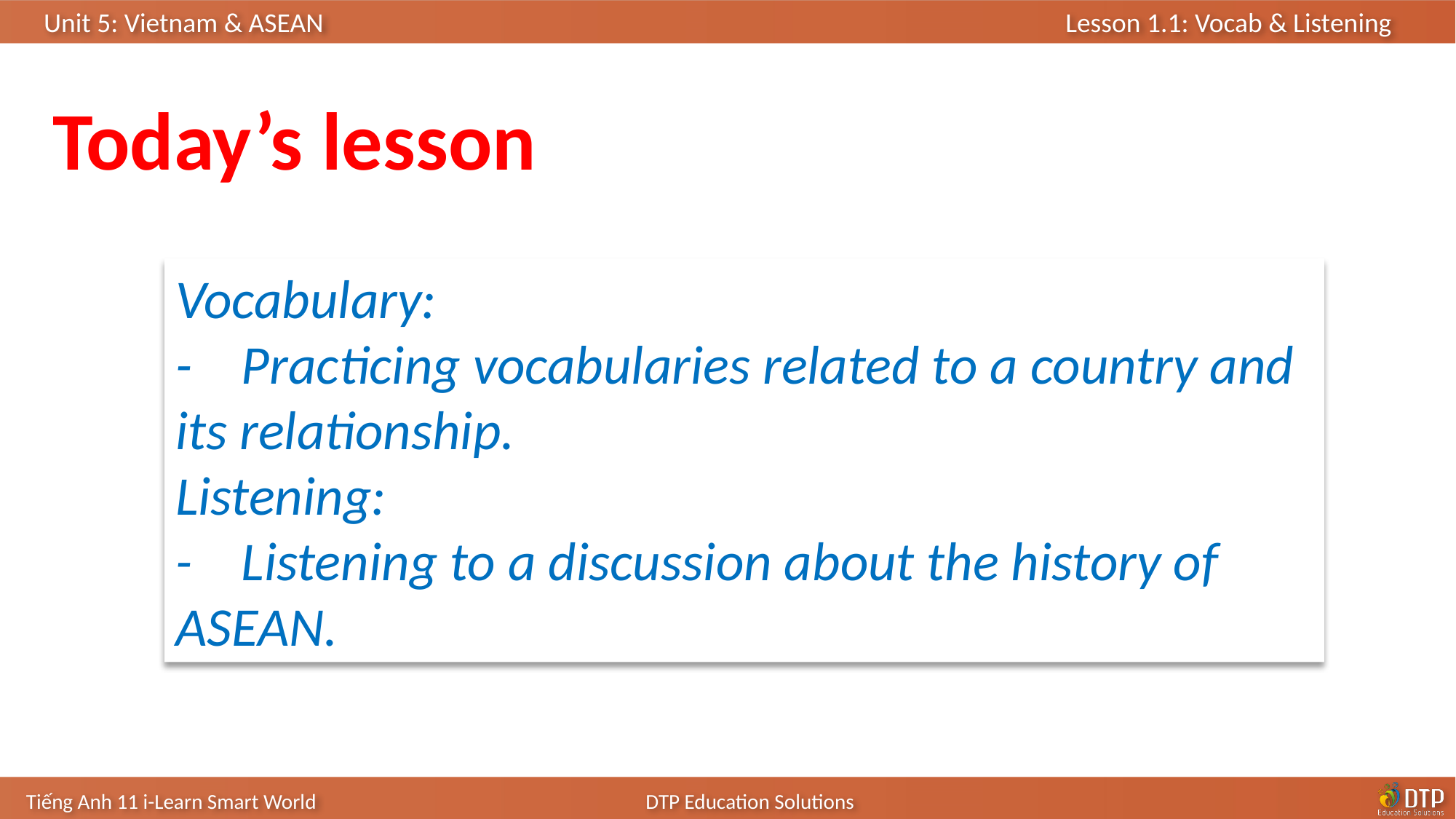

Today’s lesson
Vocabulary:
-    Practicing vocabularies related to a country and its relationship.
Listening:
-    Listening to a discussion about the history of ASEAN.